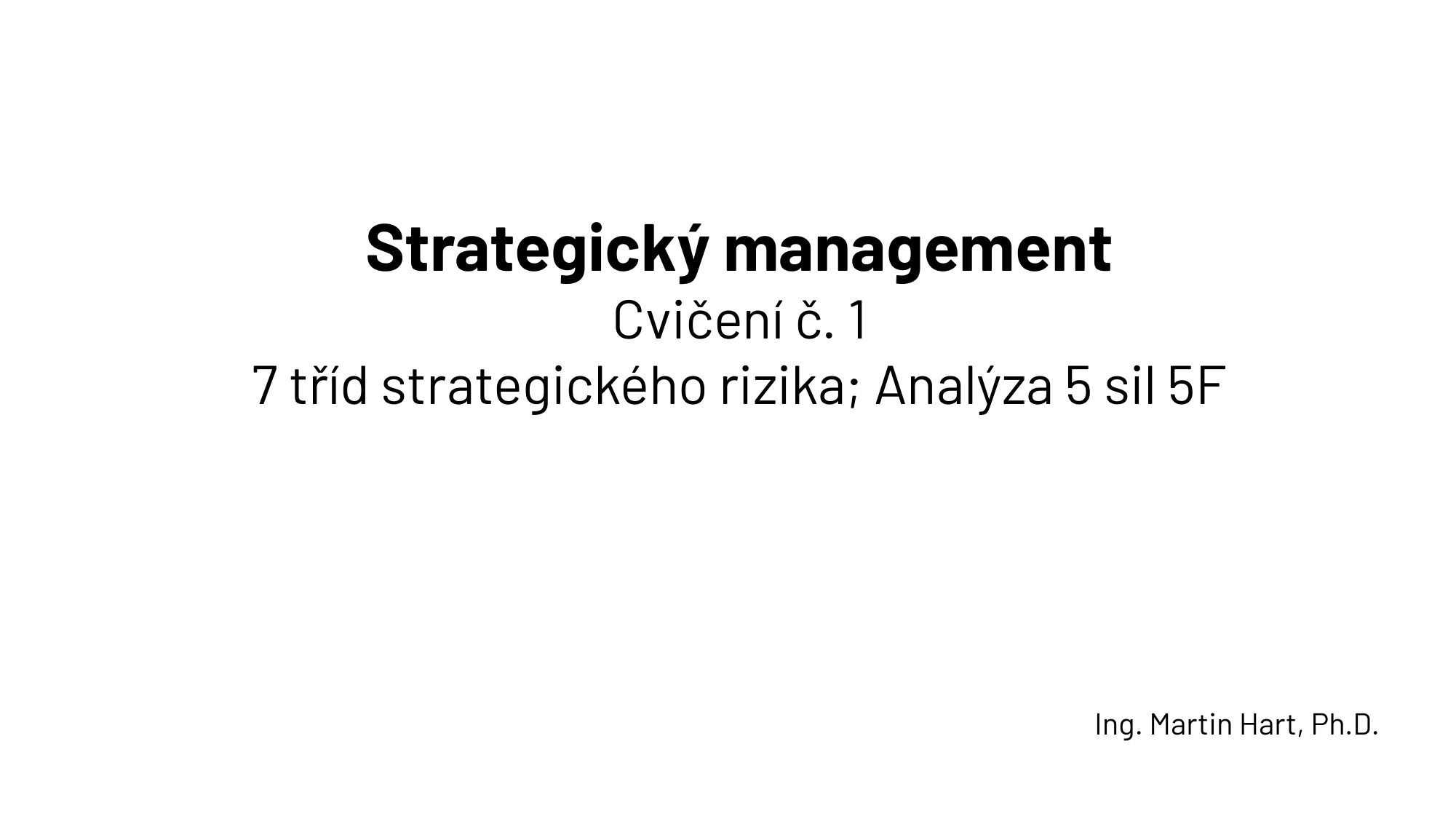

Strategický management
Cvičení č. 1
7 tříd strategického rizika; Analýza 5 sil 5F
Ing. Martin Hart, Ph.D.